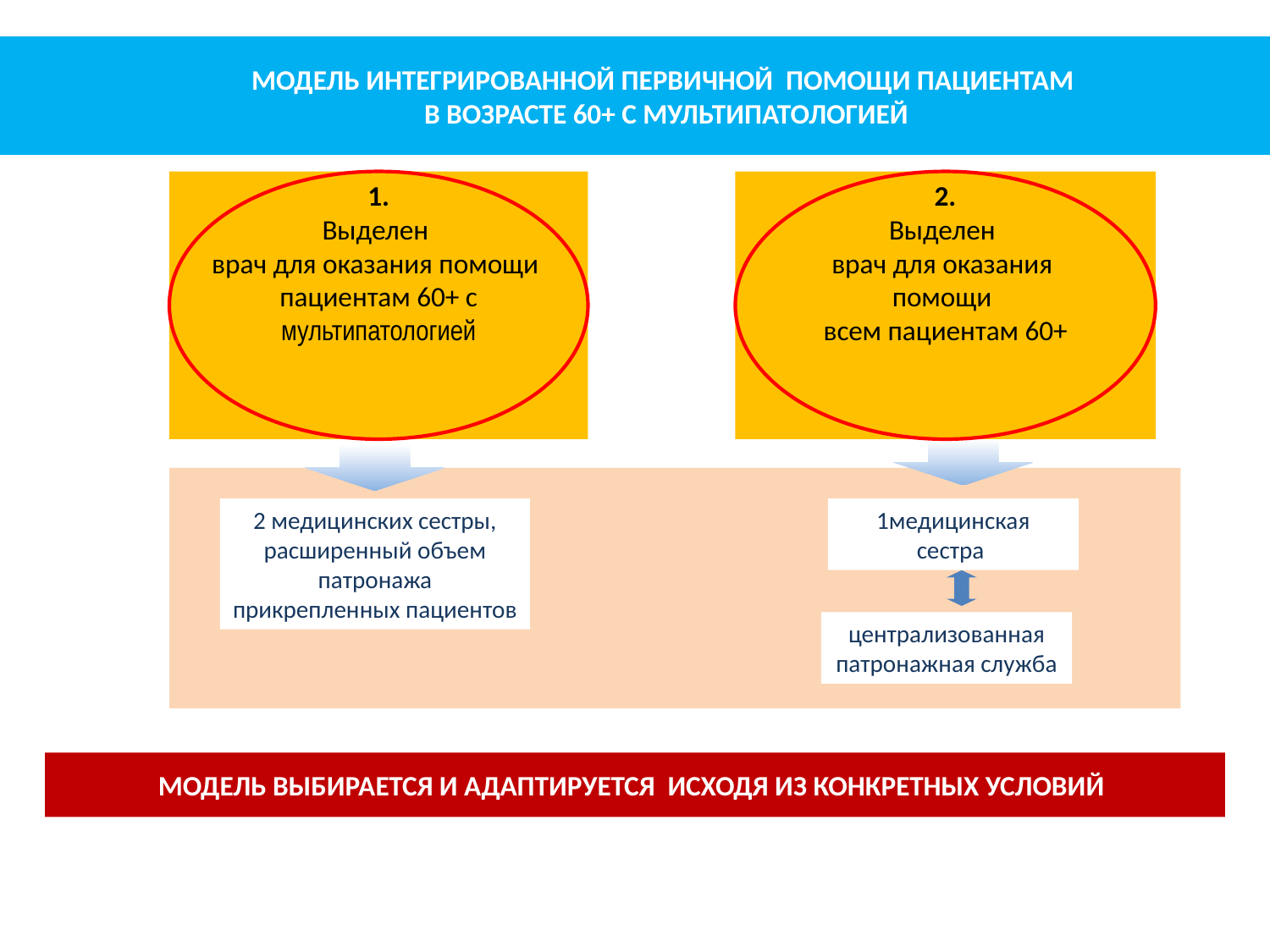

МОДЕЛЬ ИНТЕГРИРОВАННОЙ ПЕРВИЧНОЙ  ПОМОЩИ ПАЦИЕНТАМ
В ВОЗРАСТЕ 60+ С МУЛЬТИПАТОЛОГИЕЙ
1.
Выделен
врач для оказания помощи
пациентам 60+ с мультипатологией

2.
Выделен
врач для оказания
помощи
всем пациентам 60+

2 медицинских сестры, расширенный объем
патронажа прикрепленных пациентов
1медицинская сестра

централизованная патронажная служба
МОДЕЛЬ ВЫБИРАЕТСЯ И АДАПТИРУЕТСЯ  ИСХОДЯ ИЗ КОНКРЕТНЫХ УСЛОВИЙ